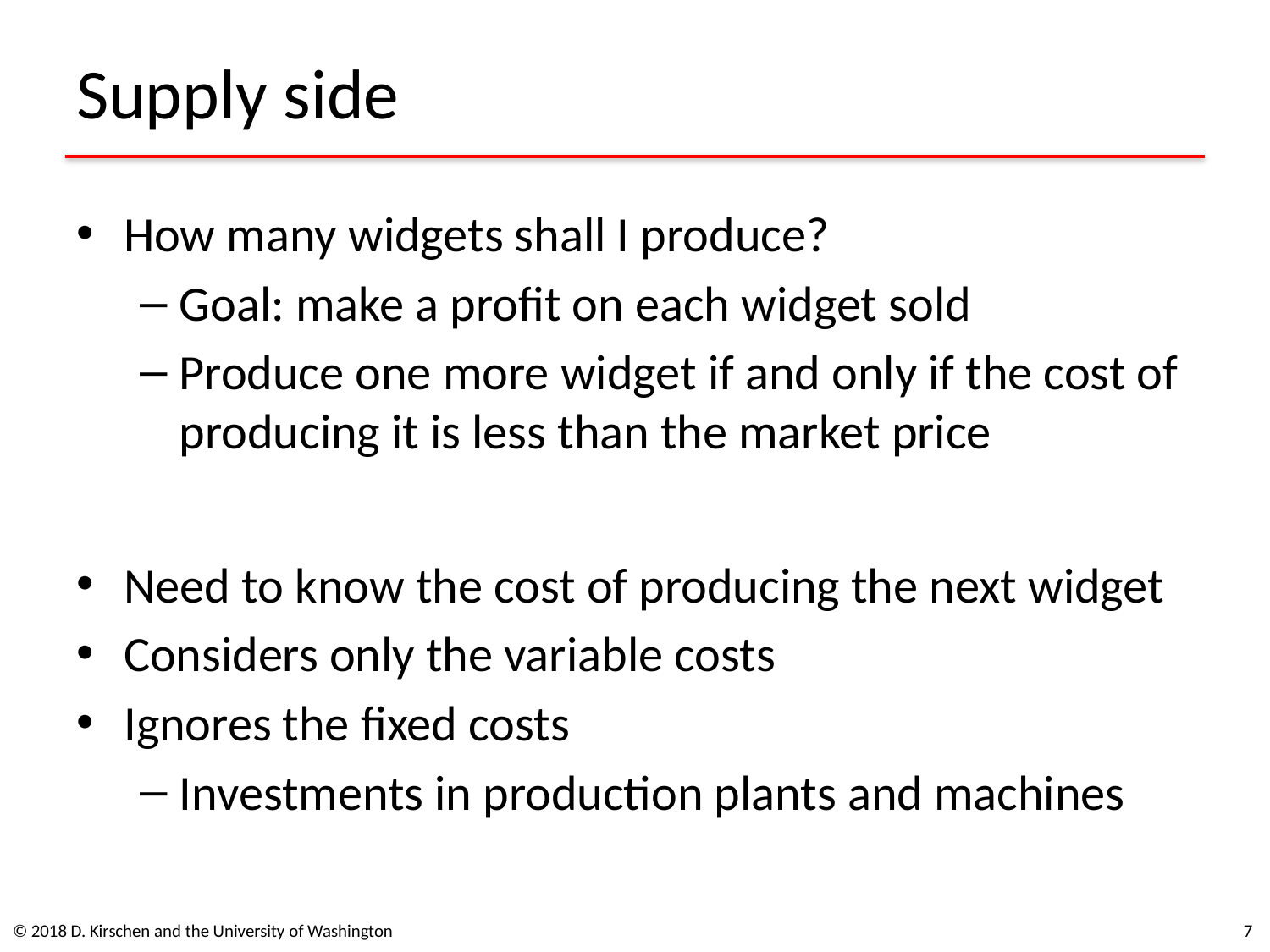

# Supply side
How many widgets shall I produce?
Goal: make a profit on each widget sold
Produce one more widget if and only if the cost of producing it is less than the market price

Need to know the cost of producing the next widget
Considers only the variable costs
Ignores the fixed costs
Investments in production plants and machines
© 2018 D. Kirschen and the University of Washington
7